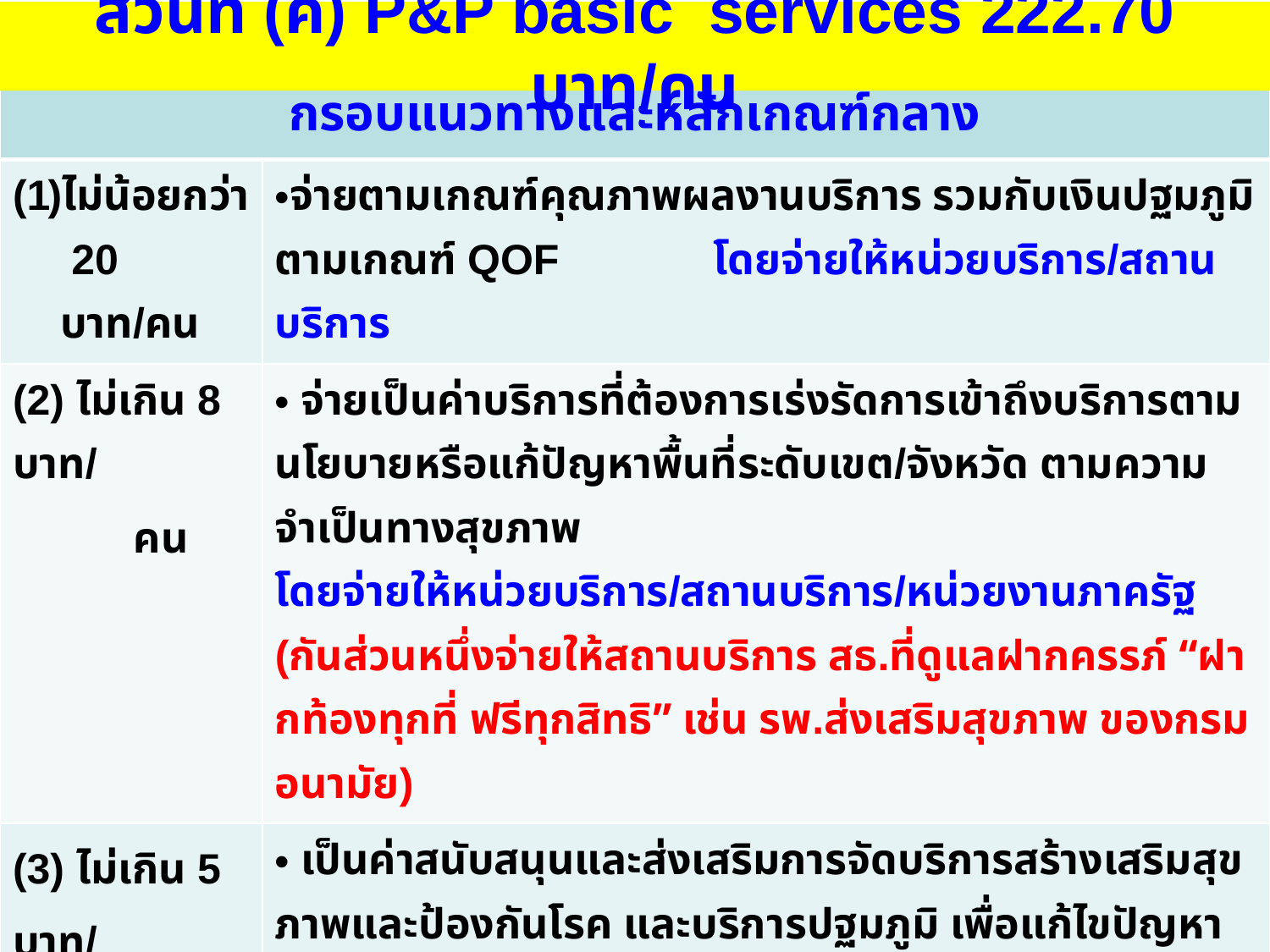

# ส่วนที่ (ค) P&P basic  services 222.70 บาท/คน
| กรอบแนวทางและหลักเกณฑ์กลาง |  |
| --- | --- |
| ไม่น้อยกว่า 20 บาท/คน | จ่ายตามเกณฑ์คุณภาพผลงานบริการ รวมกับเงินปฐมภูมิตามเกณฑ์ QOF โดยจ่ายให้หน่วยบริการ/สถานบริการ |
| (2) ไม่เกิน 8 บาท/ คน | จ่ายเป็นค่าบริการที่ต้องการเร่งรัดการเข้าถึงบริการตามนโยบายหรือแก้ปัญหาพื้นที่ระดับเขต/จังหวัด ตามความจำเป็นทางสุขภาพ โดยจ่ายให้หน่วยบริการ/สถานบริการ/หน่วยงานภาครัฐ (กันส่วนหนึ่งจ่ายให้สถานบริการ สธ.ที่ดูแลฝากครรภ์ “ฝากท้องทุกที่ ฟรีทุกสิทธิ” เช่น รพ.ส่งเสริมสุขภาพ ของกรมอนามัย) |
| (3) ไม่เกิน 5 บาท/ คน | เป็นค่าสนับสนุนและส่งเสริมการจัดบริการสร้างเสริมสุขภาพและป้องกันโรค และบริการปฐมภูมิ เพื่อแก้ไขปัญหาเฉพาะพื้นที่หรือตามนโยบาย การกำกับติดตาม/ประเมินผล การมีข้อมูลเชิงประจักษ์ การสนับสนุนการมีส่วนร่วมของภาคประชาชนหรือภาคีที่เกี่ยวข้อง โดยจ่ายให้หน่วยบริการ/สถานบริการ/หน่วยงานภาครัฐ |
| (4) ส่วนที่เหลือ ประมาณ 189.70 บาท/คน | เป็นค่าใช้จ่ายเพื่อจัดบริการสร้างเสริมสุขภาพและป้องกันโรคตามชุดสิทธิประโยชน์แก่ประชาชนทุกคนที่ใช้บริการที่หน่วยบริการ สถานบริการหรือในชุมชน โดยจ่ายแบบเหมาจ่ายต่อคนที่อาจปรับด้วยโครงสร้างอายุ/ผลงานบริการ และหรือจ่ายตามรายการบริการ โดยจ่ายให้หน่วยบริการ /สถานบริการ (สำหรับภาครัฐจะหักเงินเดือน จากเงินส่วนนี้) |